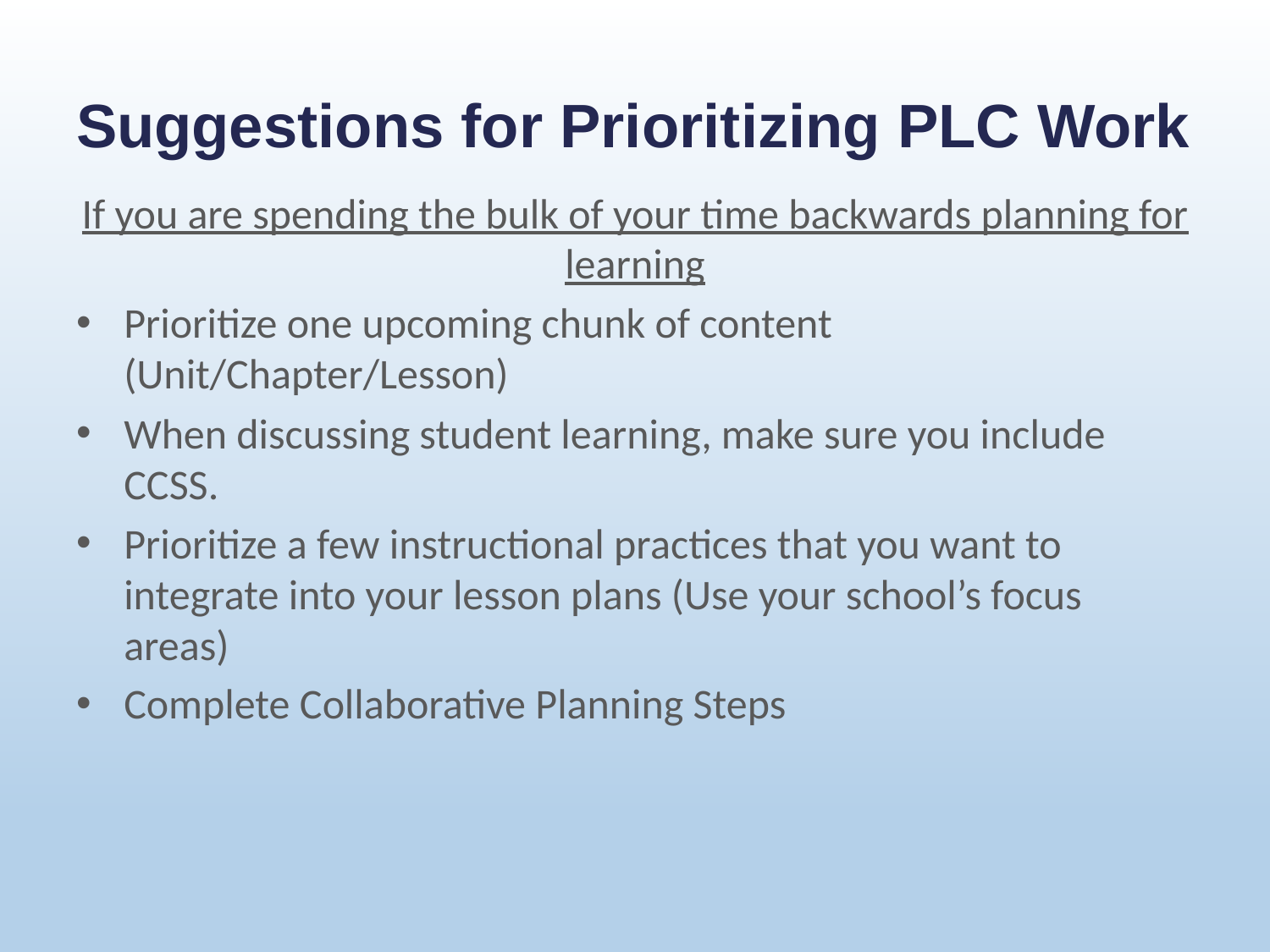

# Suggestions for Prioritizing PLC Work
If you are spending the bulk of your time backwards planning for learning
Prioritize one upcoming chunk of content (Unit/Chapter/Lesson)
When discussing student learning, make sure you include CCSS.
Prioritize a few instructional practices that you want to integrate into your lesson plans (Use your school’s focus areas)
Complete Collaborative Planning Steps